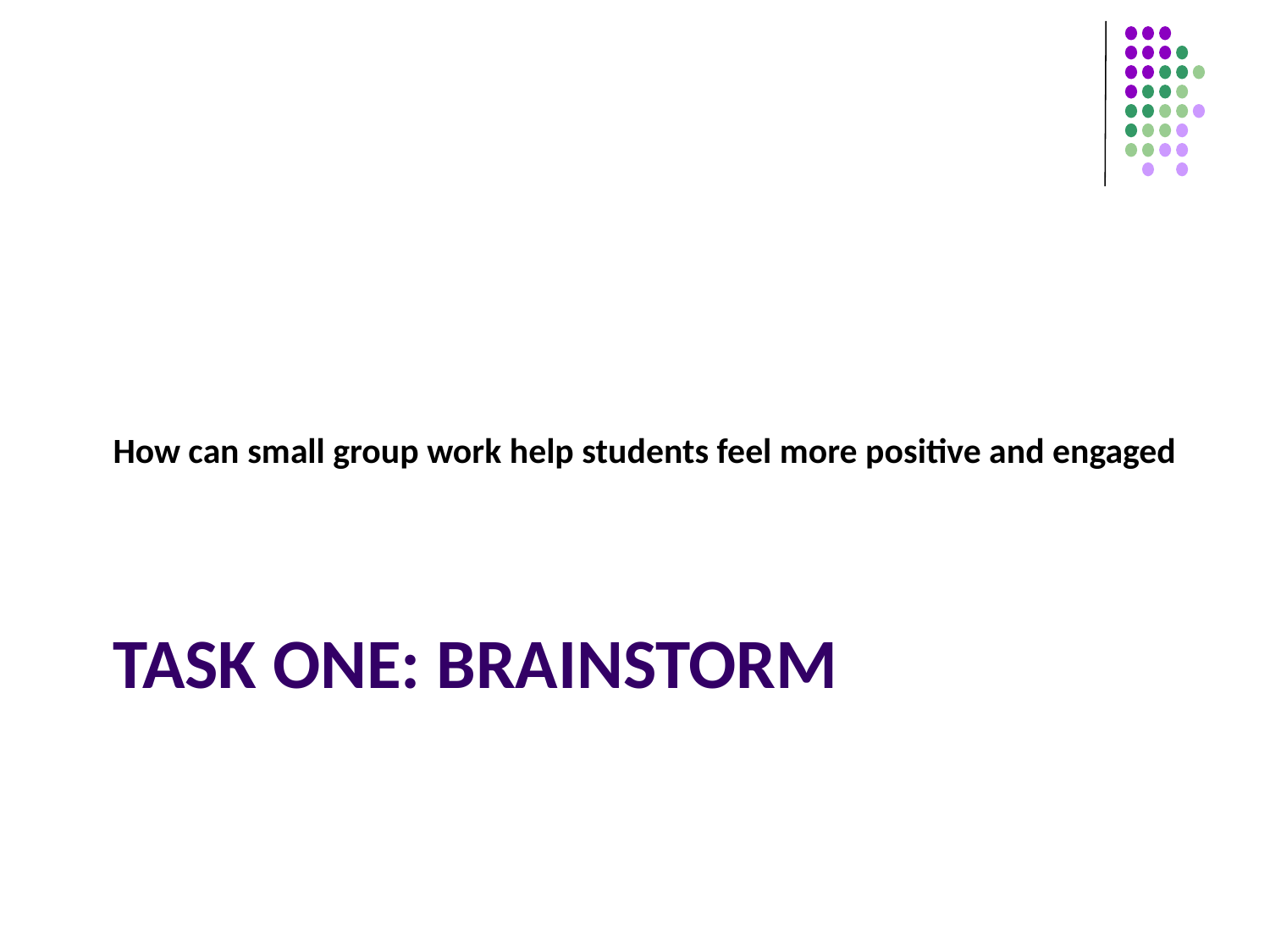

How can small group work help students feel more positive and engaged
# Task one: Brainstorm